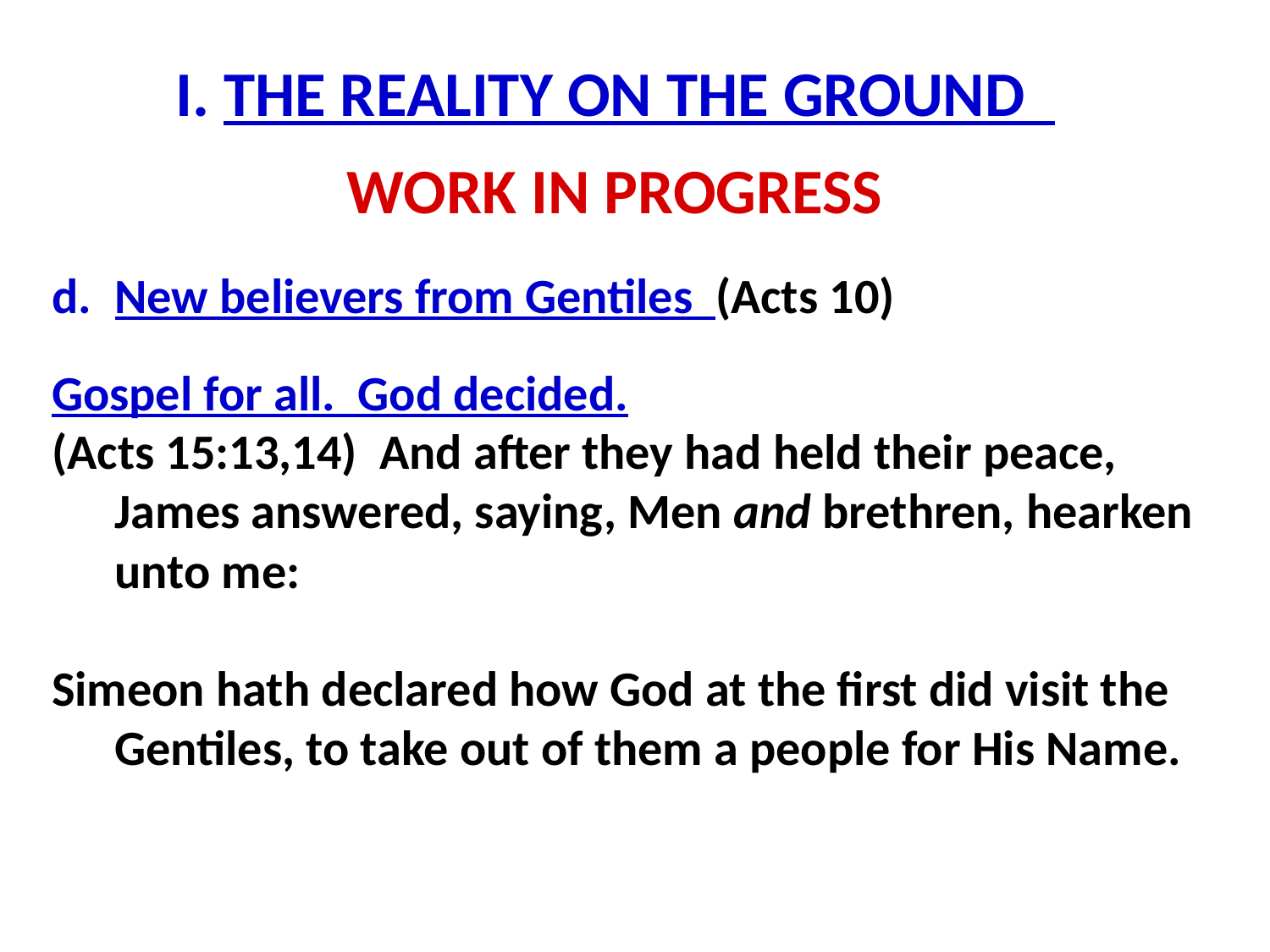

I. THE REALITY ON THE GROUND
WORK IN PROGRESS
d. 	New believers from Gentiles  (Acts 10)
Gospel for all.  God decided.
(Acts 15:13,14)  And after they had held their peace, James answered, saying, Men and brethren, hearken unto me:

Simeon hath declared how God at the first did visit the Gentiles, to take out of them a people for His Name.